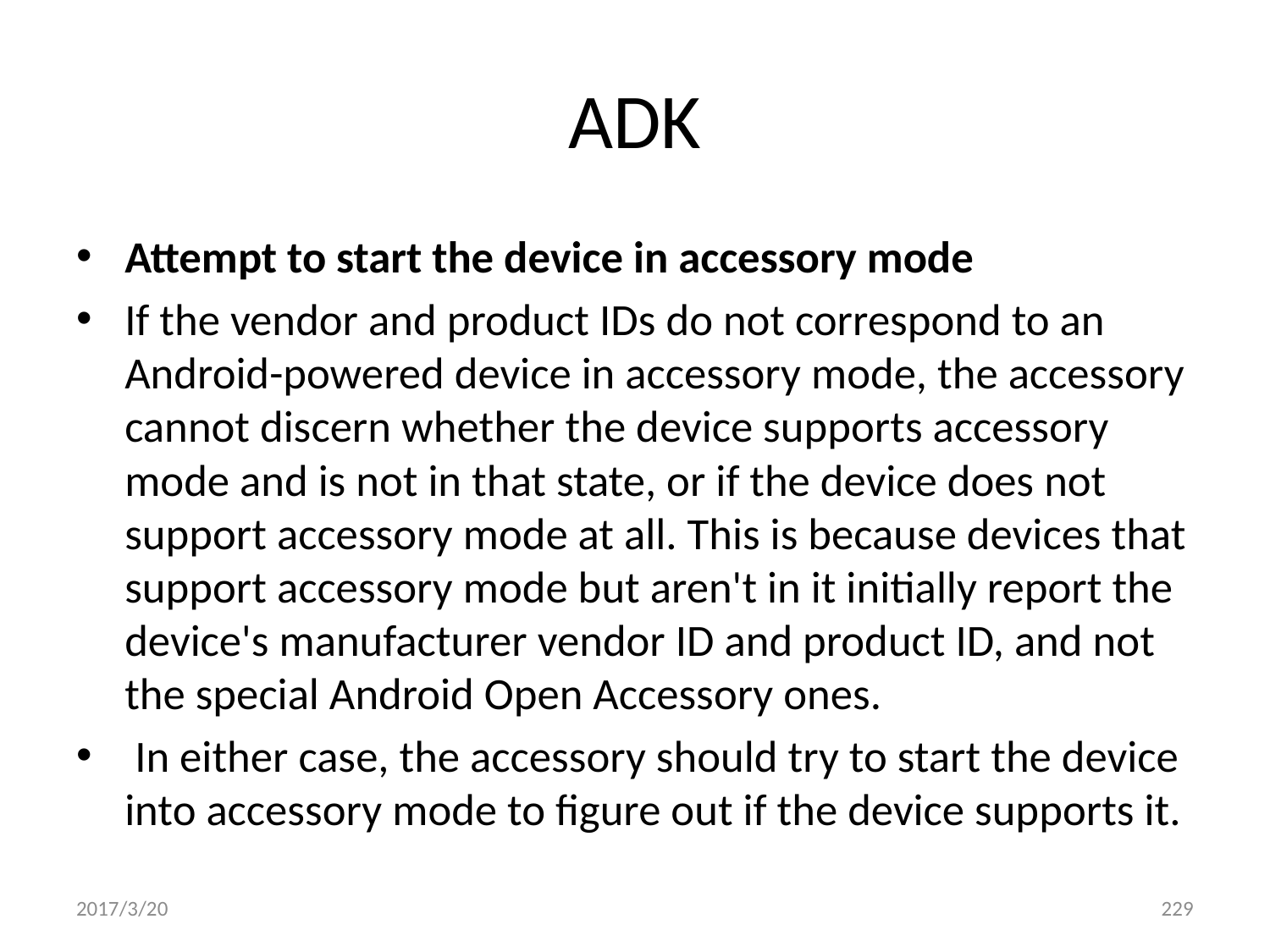

# ADK
Attempt to start the device in accessory mode
If the vendor and product IDs do not correspond to an Android-powered device in accessory mode, the accessory cannot discern whether the device supports accessory mode and is not in that state, or if the device does not support accessory mode at all. This is because devices that support accessory mode but aren't in it initially report the device's manufacturer vendor ID and product ID, and not the special Android Open Accessory ones.
 In either case, the accessory should try to start the device into accessory mode to figure out if the device supports it.

2017/3/20
229